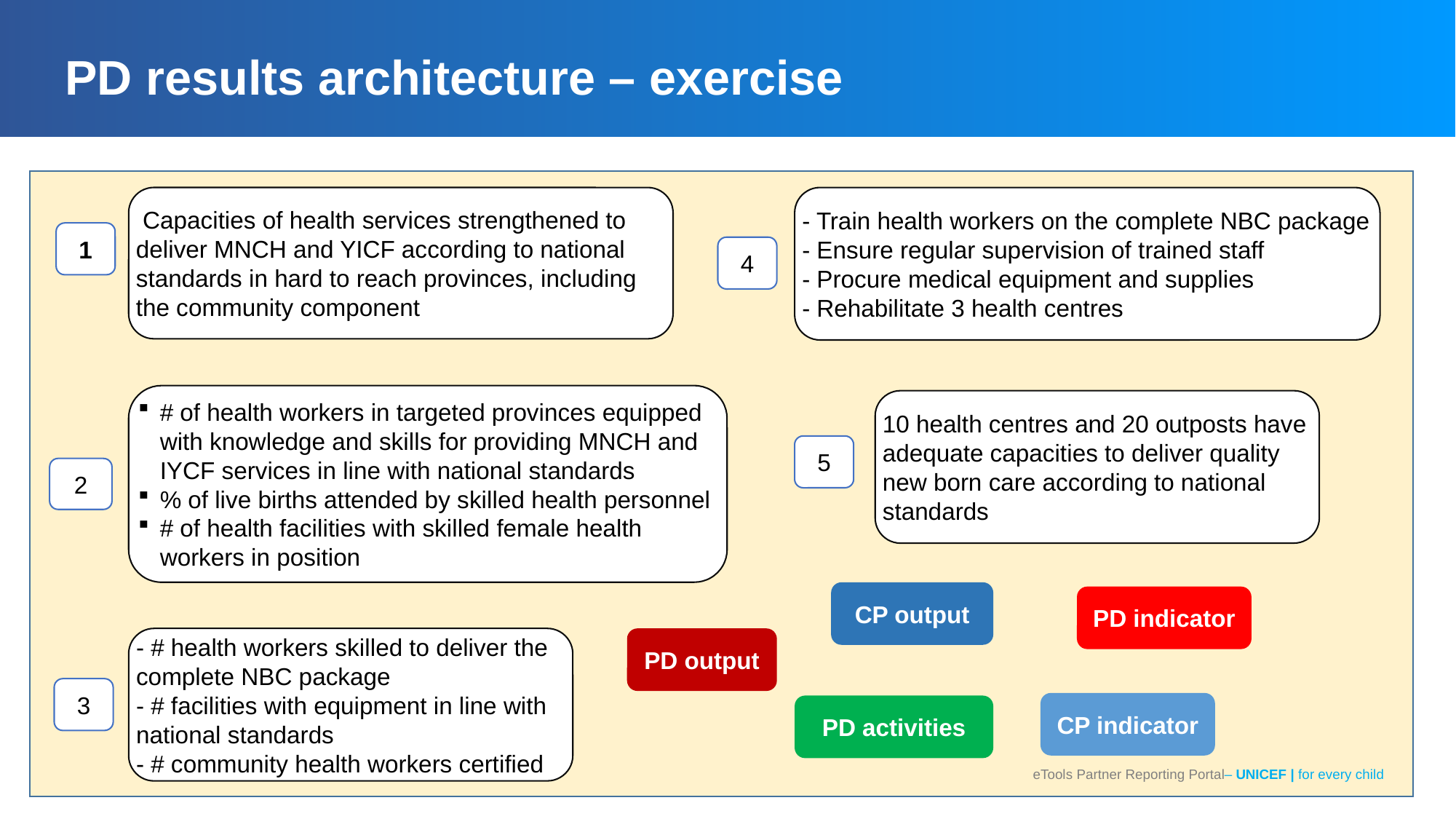

# PD results architecture – exercise

 Capacities of health services strengthened to deliver MNCH and YICF according to national standards in hard to reach provinces, including the community component
- Train health workers on the complete NBC package
- Ensure regular supervision of trained staff
- Procure medical equipment and supplies
- Rehabilitate 3 health centres
1
4
# of health workers in targeted provinces equipped with knowledge and skills for providing MNCH and IYCF services in line with national standards
% of live births attended by skilled health personnel
# of health facilities with skilled female health workers in position
10 health centres and 20 outposts have adequate capacities to deliver quality new born care according to national standards
5
2
CP output
PD indicator
- # health workers skilled to deliver the complete NBC package
- # facilities with equipment in line with national standards
- # community health workers certified
PD output
3
CP indicator
PD activities
eTools Partner Reporting Portal– UNICEF | for every child
33